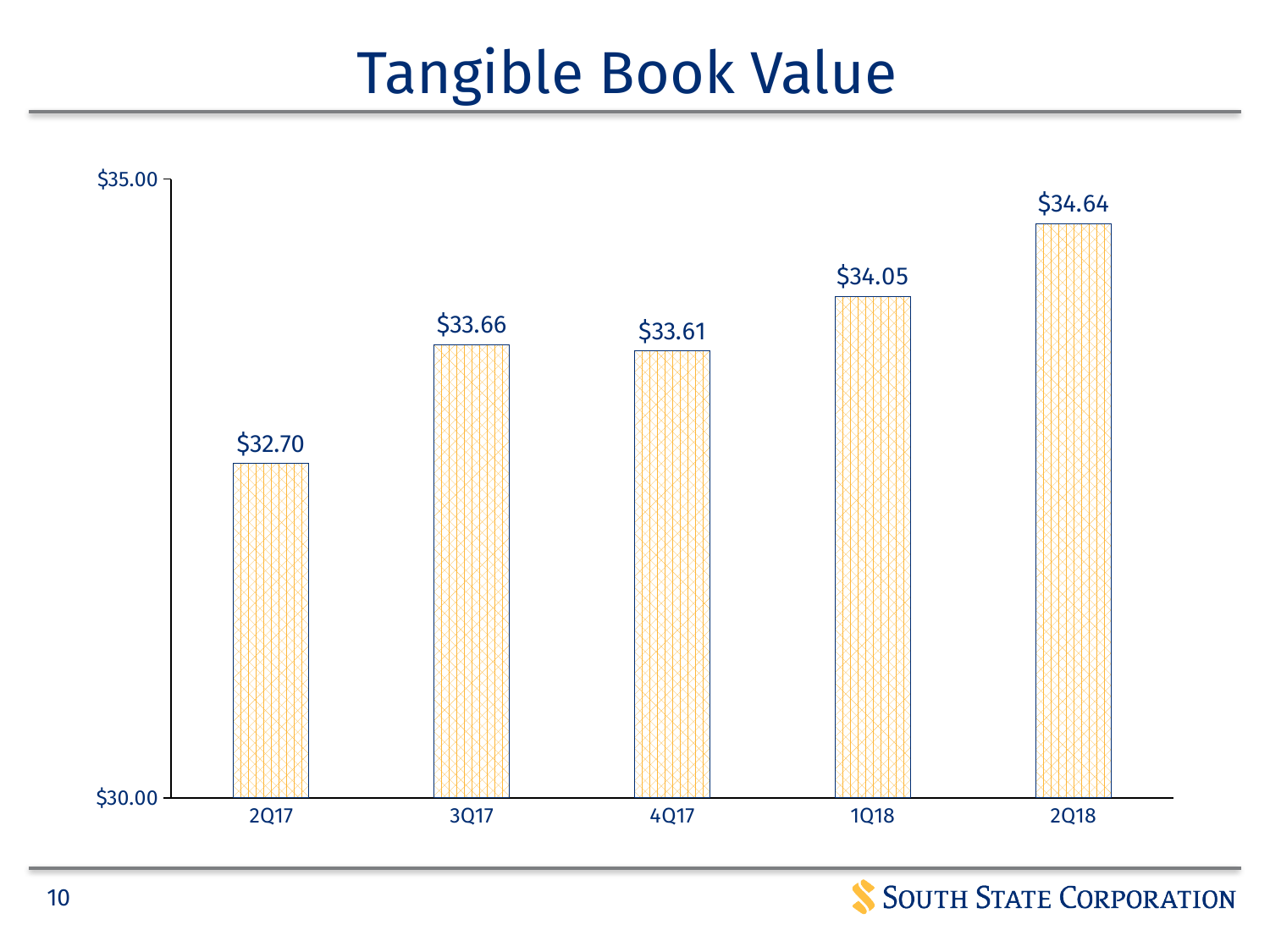

# Tangible Book Value

### Chart

| Category | TBV |
|---|---|
| 2Q17 | 32.7 |
| 3Q17 | 33.66 |
| 4Q17 | 33.61 |
| 1Q18 | 34.05 |
| 2Q18 | 34.64 |